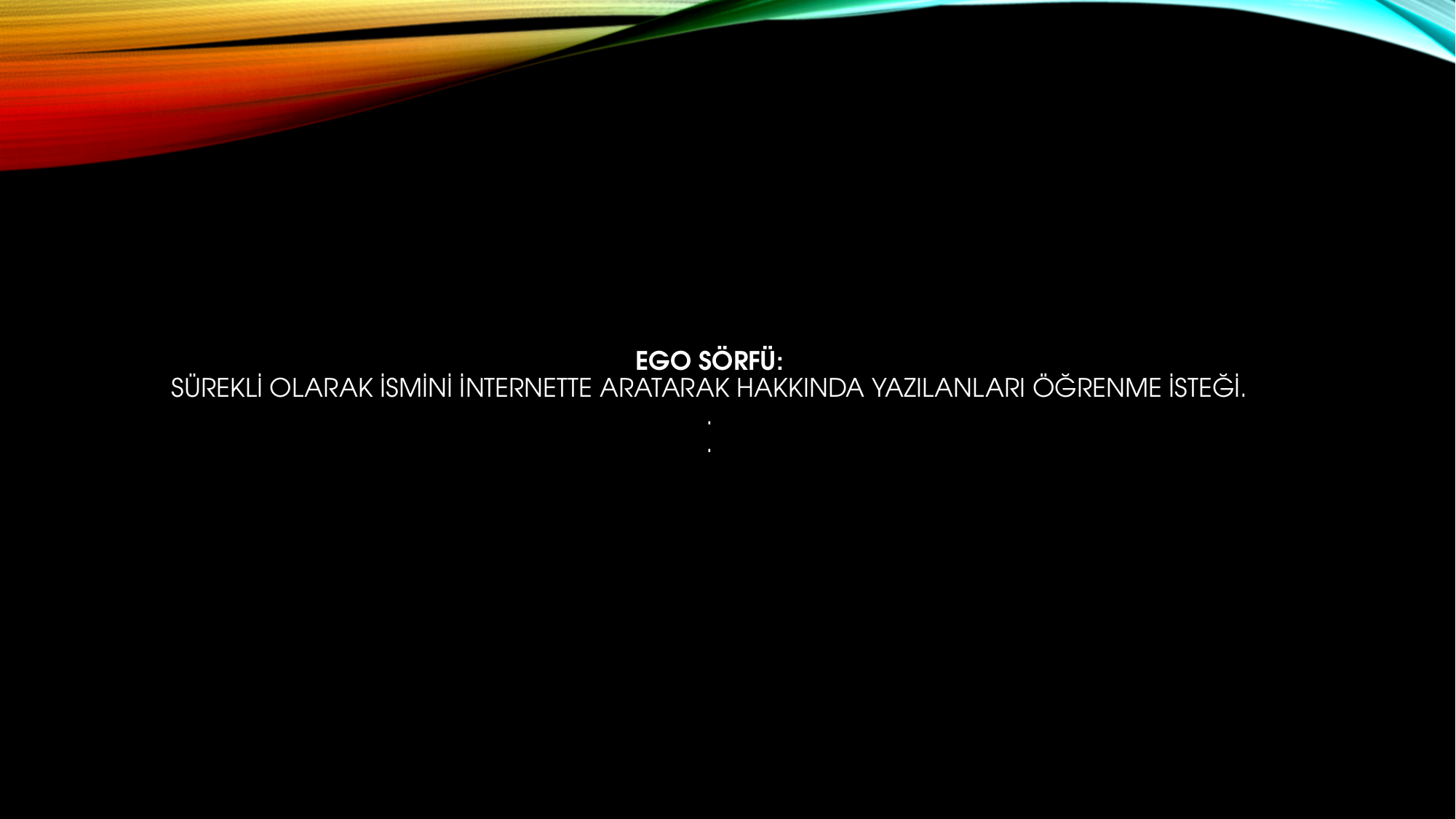

# EGO SÖRFÜ: Sürekli olarak ismini internette aratarak hakkında yazılanları öğrenme isteği. . .